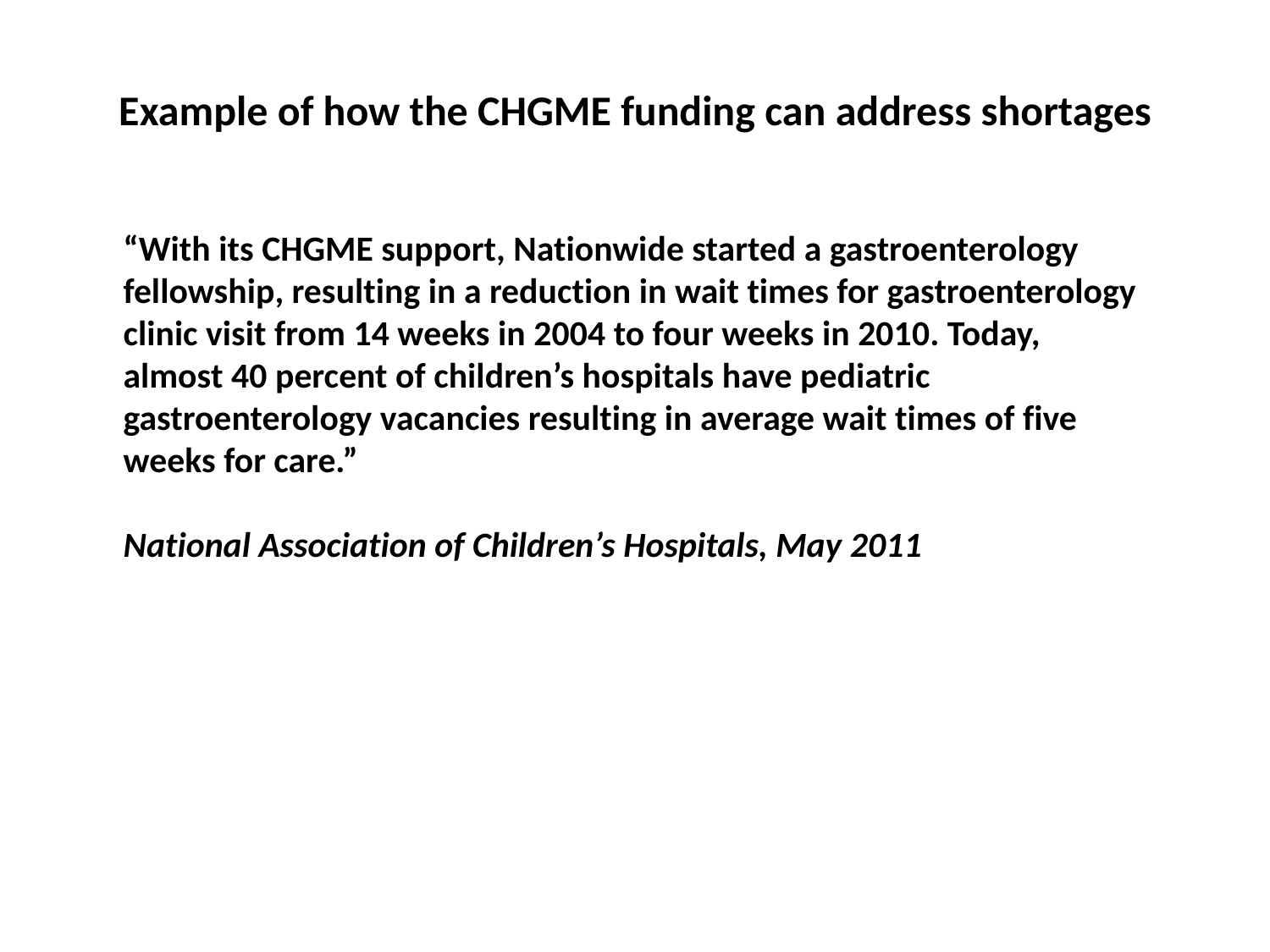

Example of how the CHGME funding can address shortages
“With its CHGME support, Nationwide started a gastroenterology fellowship, resulting in a reduction in wait times for gastroenterology clinic visit from 14 weeks in 2004 to four weeks in 2010. Today, almost 40 percent of children’s hospitals have pediatric gastroenterology vacancies resulting in average wait times of five weeks for care.”

National Association of Children’s Hospitals, May 2011